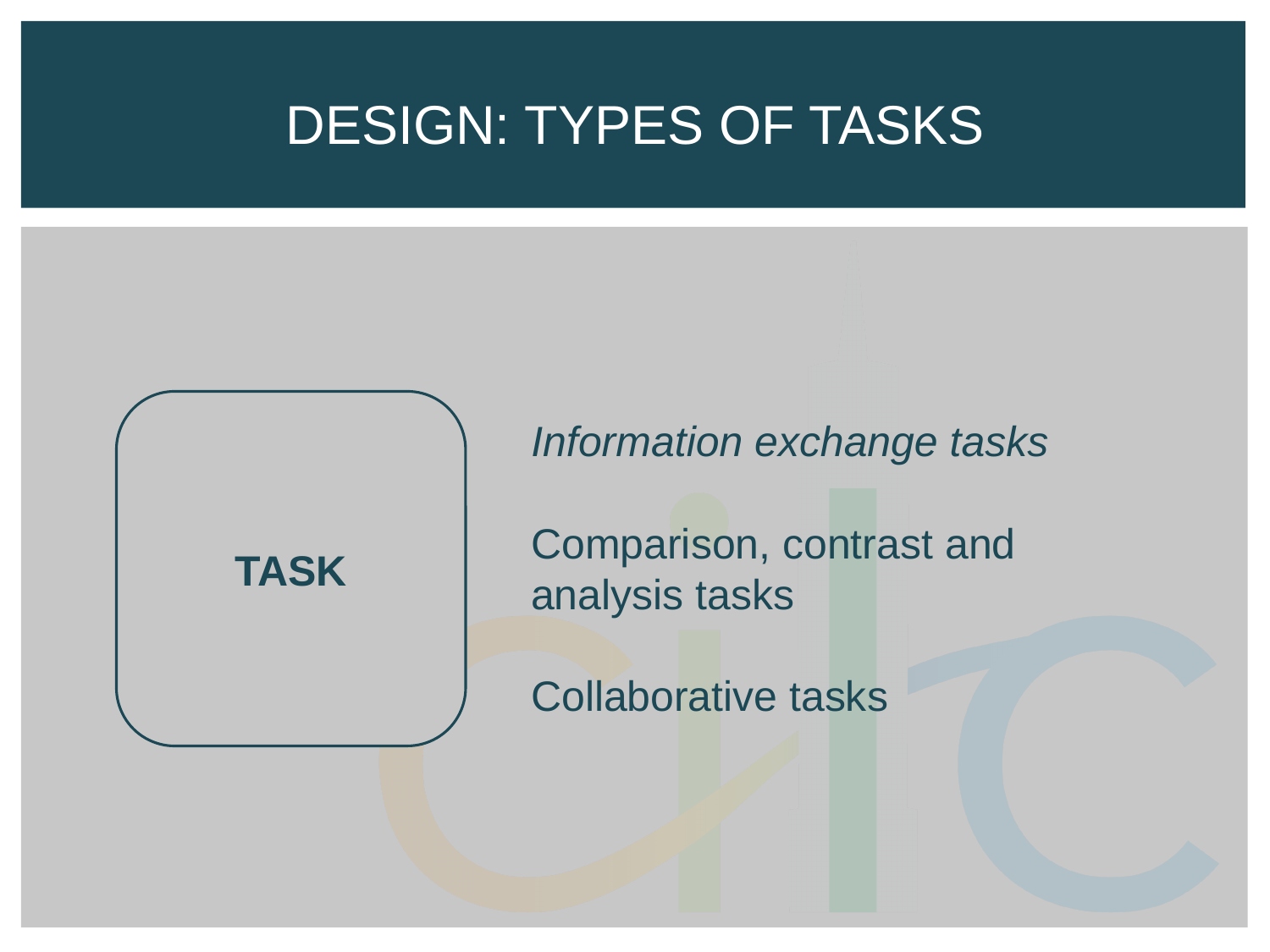

# DESIGN: TYPES OF TASKS
TASK
Information exchange tasks

Comparison, contrast and analysis tasks

Collaborative tasks